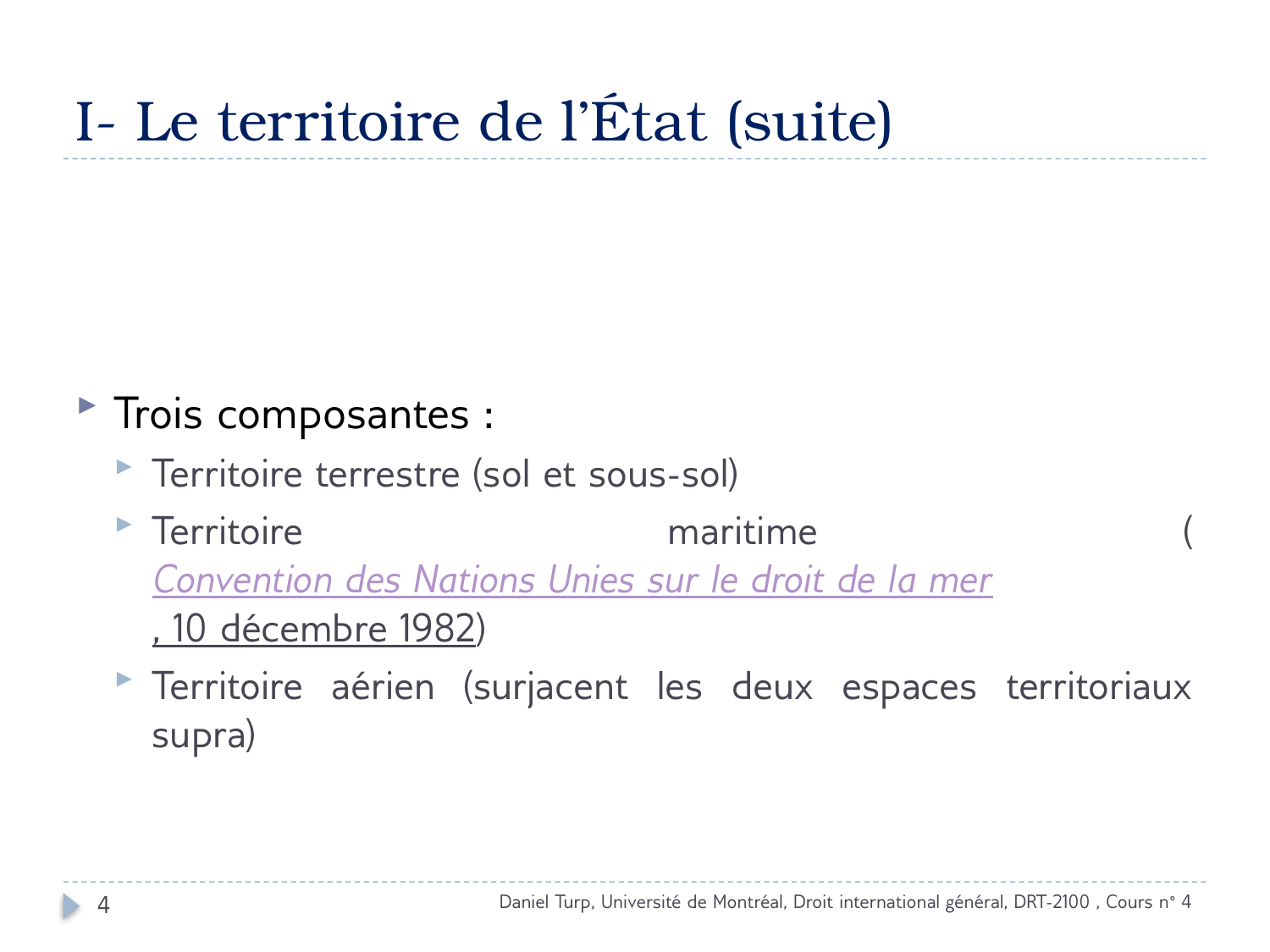

# I- Le territoire de l’État (suite)

Trois composantes :
Territoire terrestre (sol et sous-sol)
Territoire maritime (Convention des Nations Unies sur le droit de la mer, 10 décembre 1982)
Territoire aérien (surjacent les deux espaces territoriaux supra)

Daniel Turp, Université de Montréal, Droit international général, DRT-2100 , Cours n° 4
4